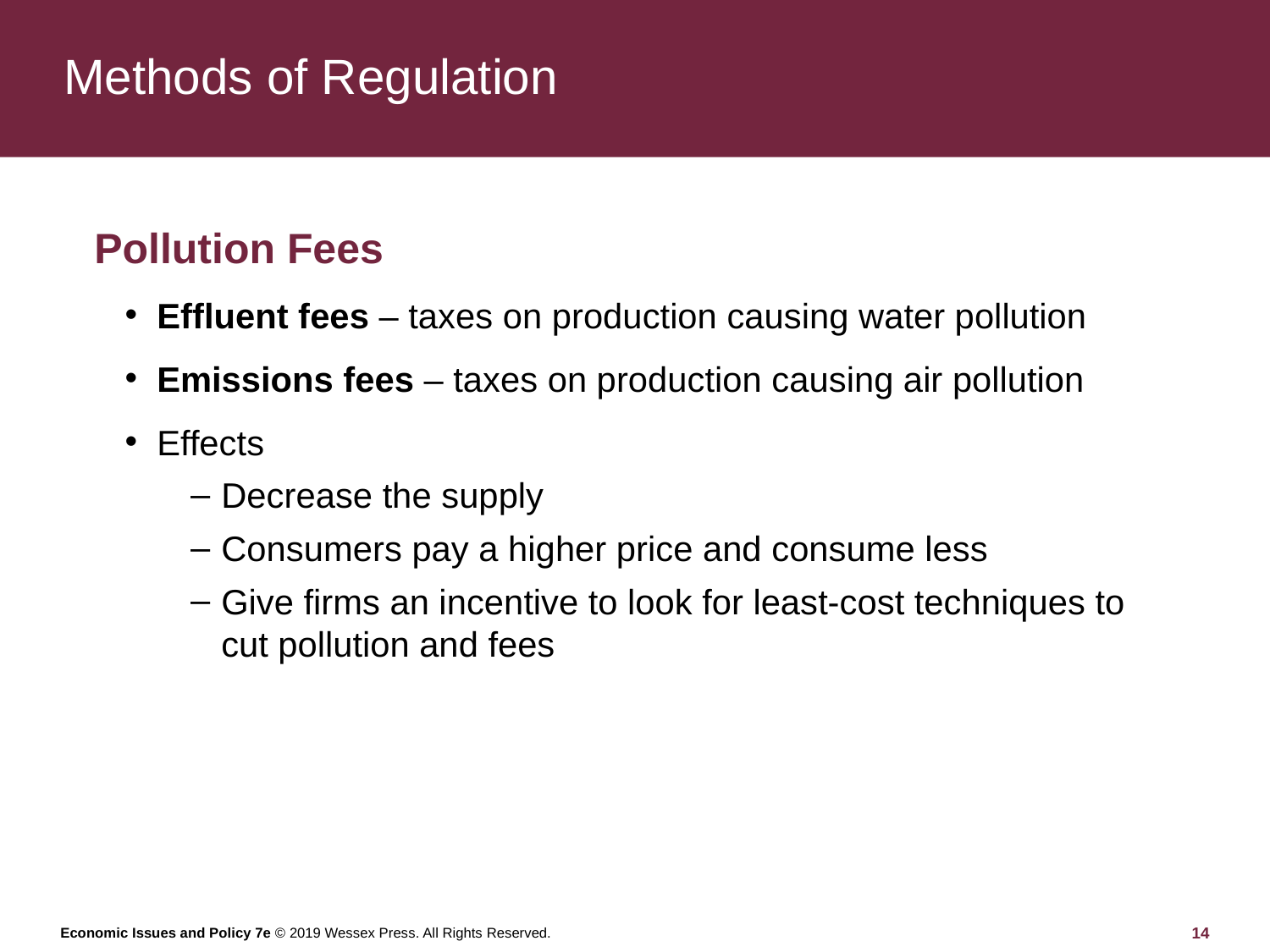

# Methods of Regulation
Pollution Fees
Effluent fees – taxes on production causing water pollution
Emissions fees – taxes on production causing air pollution
Effects
Decrease the supply
Consumers pay a higher price and consume less
Give firms an incentive to look for least-cost techniques to cut pollution and fees